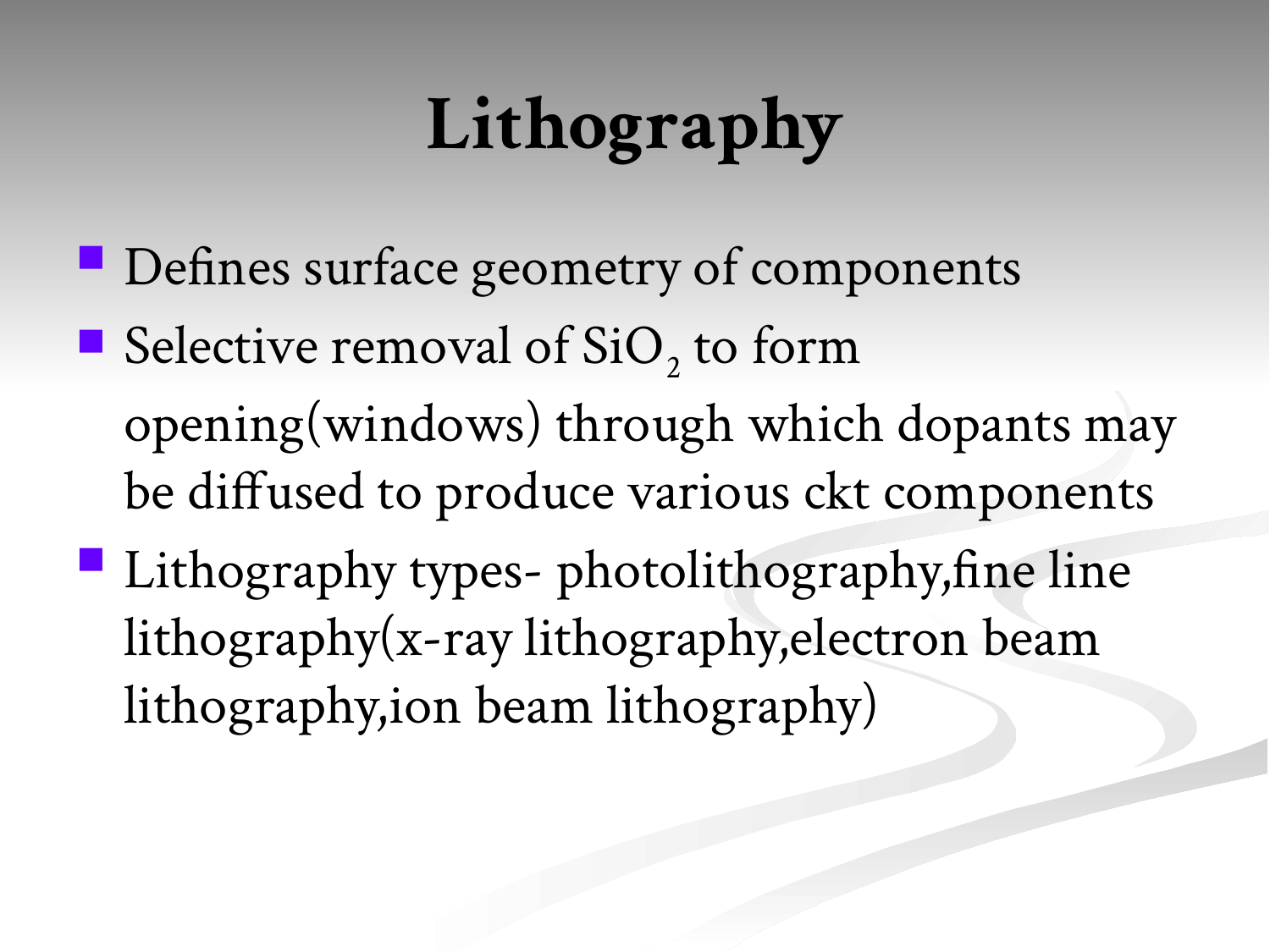

# Lithography
Defines surface geometry of components
Selective removal of SiO2 to form opening(windows) through which dopants may be diffused to produce various ckt components
Lithography types- photolithography,fine line lithography(x-ray lithography,electron beam lithography,ion beam lithography)